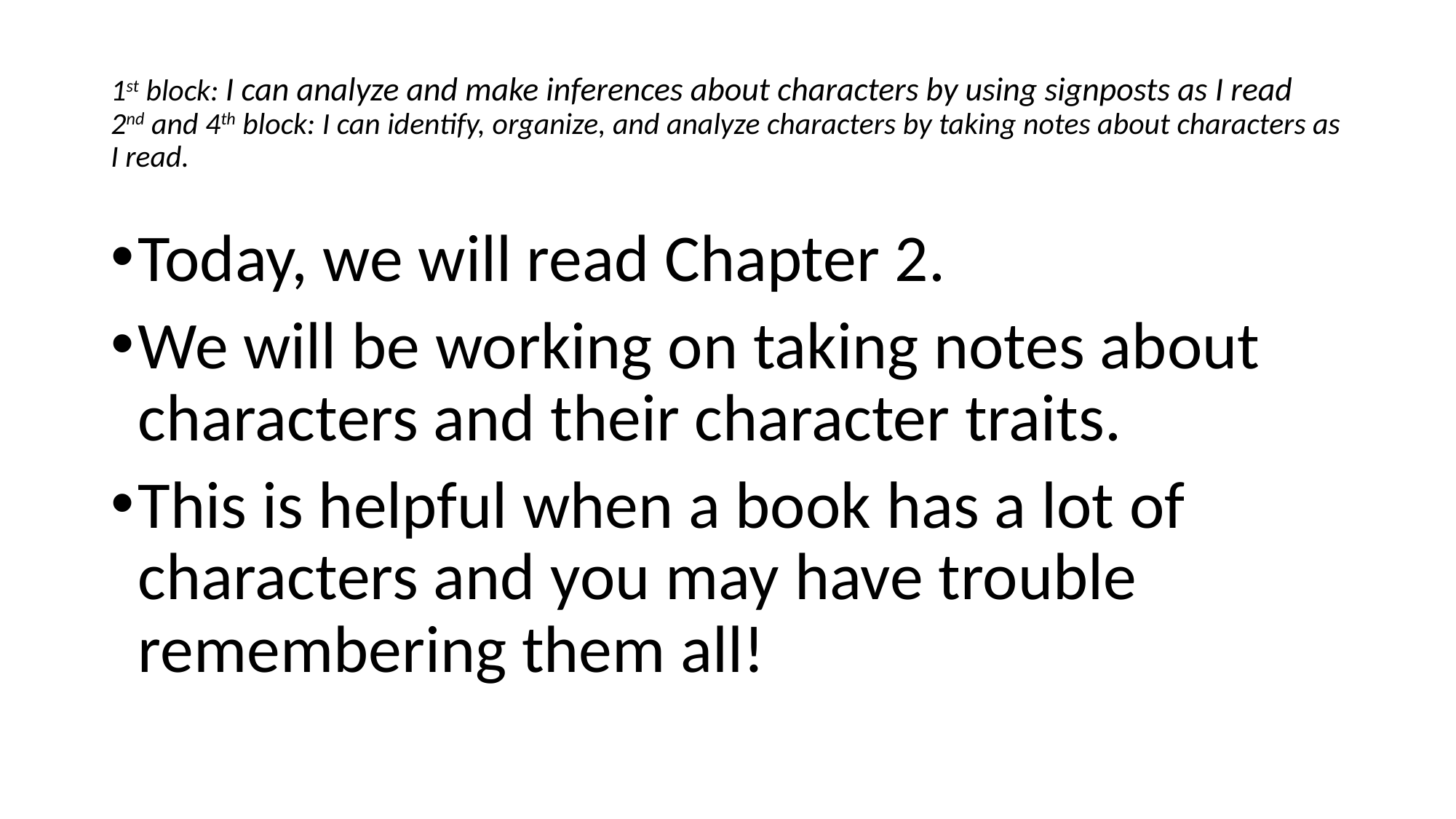

# 1st block: I can analyze and make inferences about characters by using signposts as I read 2nd and 4th block: I can identify, organize, and analyze characters by taking notes about characters as I read.
Today, we will read Chapter 2.
We will be working on taking notes about characters and their character traits.
This is helpful when a book has a lot of characters and you may have trouble remembering them all!